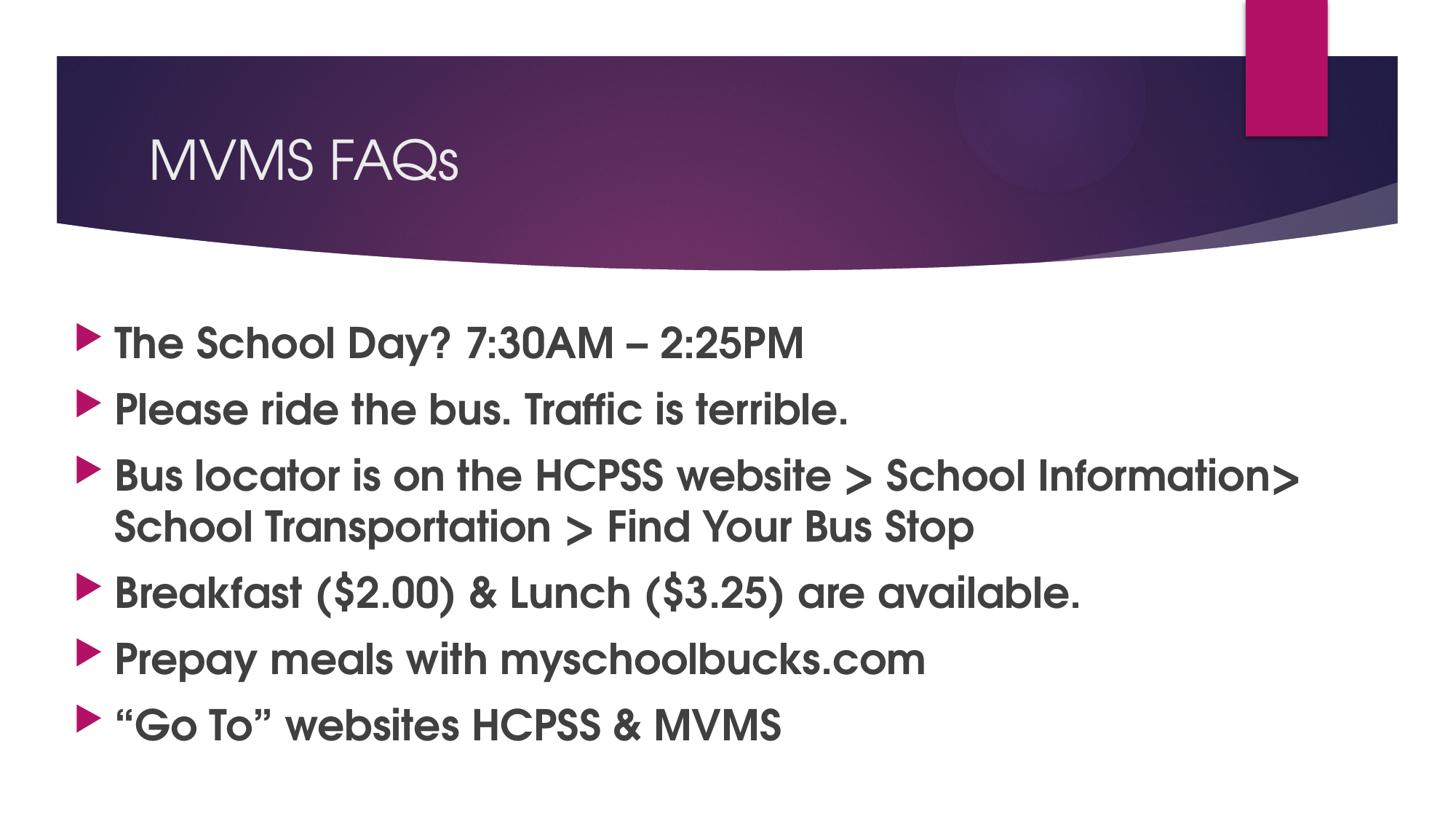

# MVMS FAQs
The School Day? 7:30AM – 2:25PM
Please ride the bus. Traffic is terrible.
Bus locator is on the HCPSS website > School Information> School Transportation > Find Your Bus Stop
Breakfast ($2.00) & Lunch ($3.25) are available.
Prepay meals with myschoolbucks.com
“Go To” websites HCPSS & MVMS